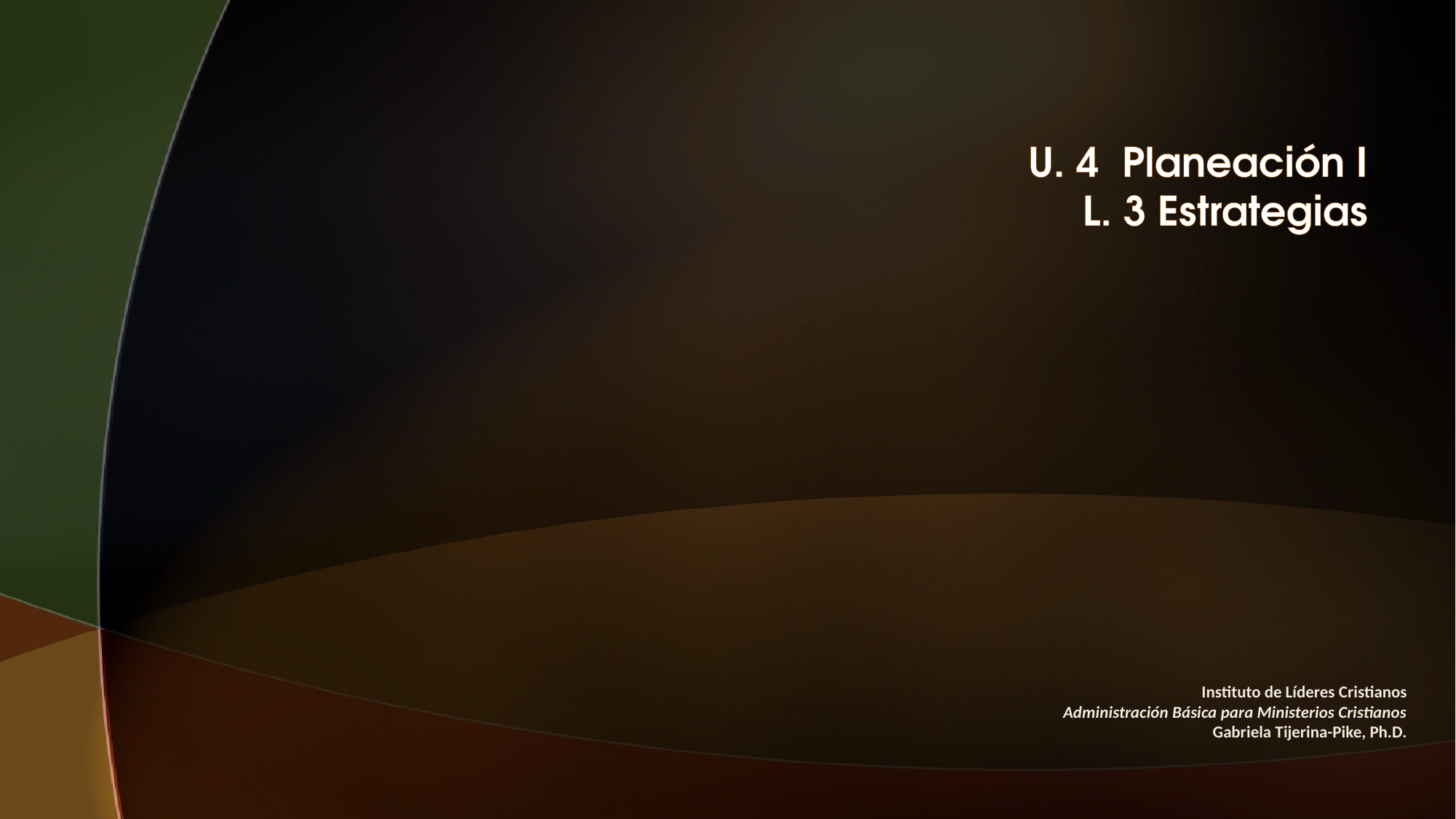

# U. 4  Planeación I L. 3 Estrategias
Instituto de Líderes Cristianos
Administración Básica para Ministerios Cristianos
Gabriela Tijerina-Pike, Ph.D.